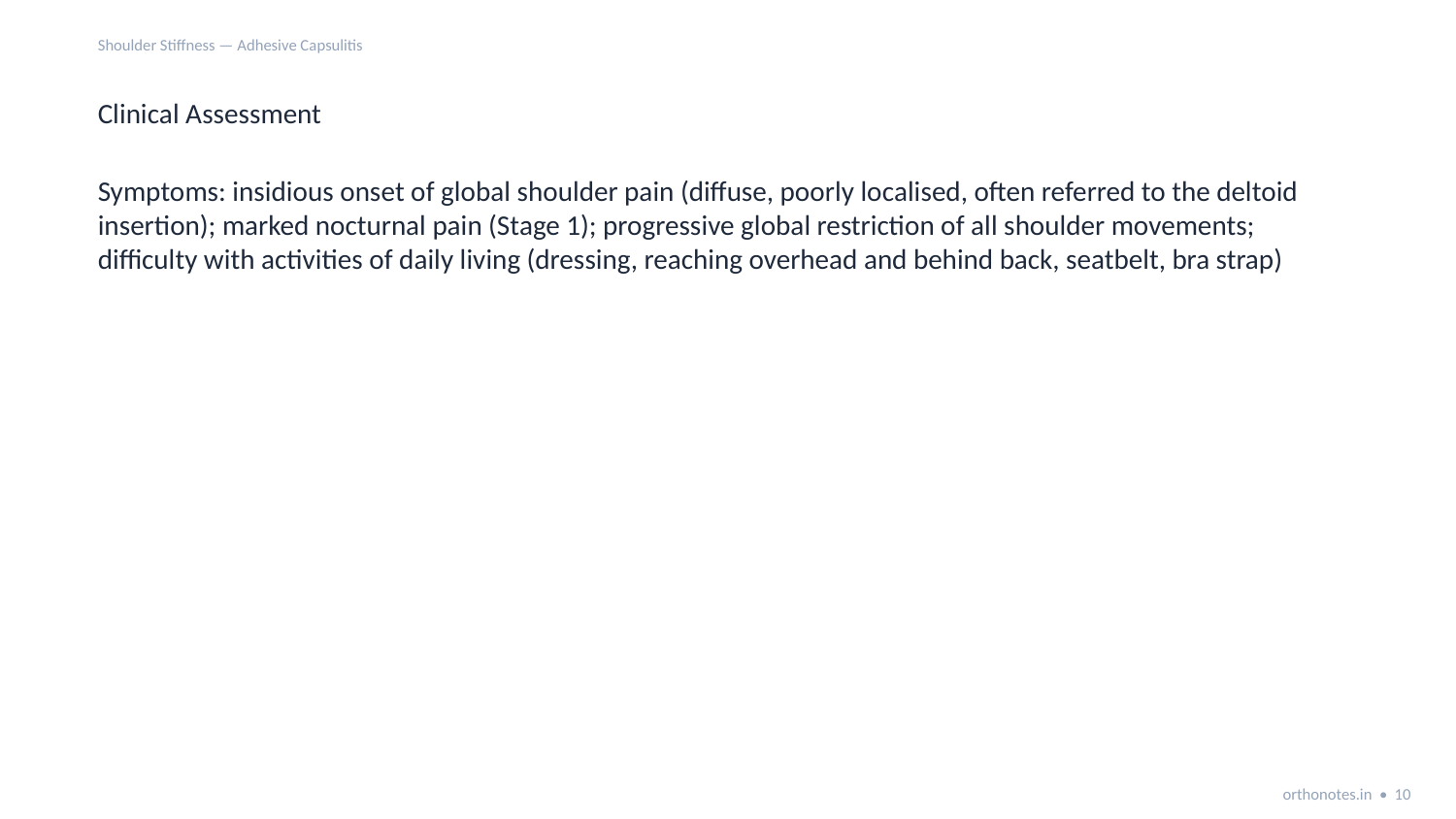

Shoulder Stiffness — Adhesive Capsulitis
Clinical Assessment
Symptoms: insidious onset of global shoulder pain (diffuse, poorly localised, often referred to the deltoid insertion); marked nocturnal pain (Stage 1); progressive global restriction of all shoulder movements; difficulty with activities of daily living (dressing, reaching overhead and behind back, seatbelt, bra strap)
orthonotes.in  •  10